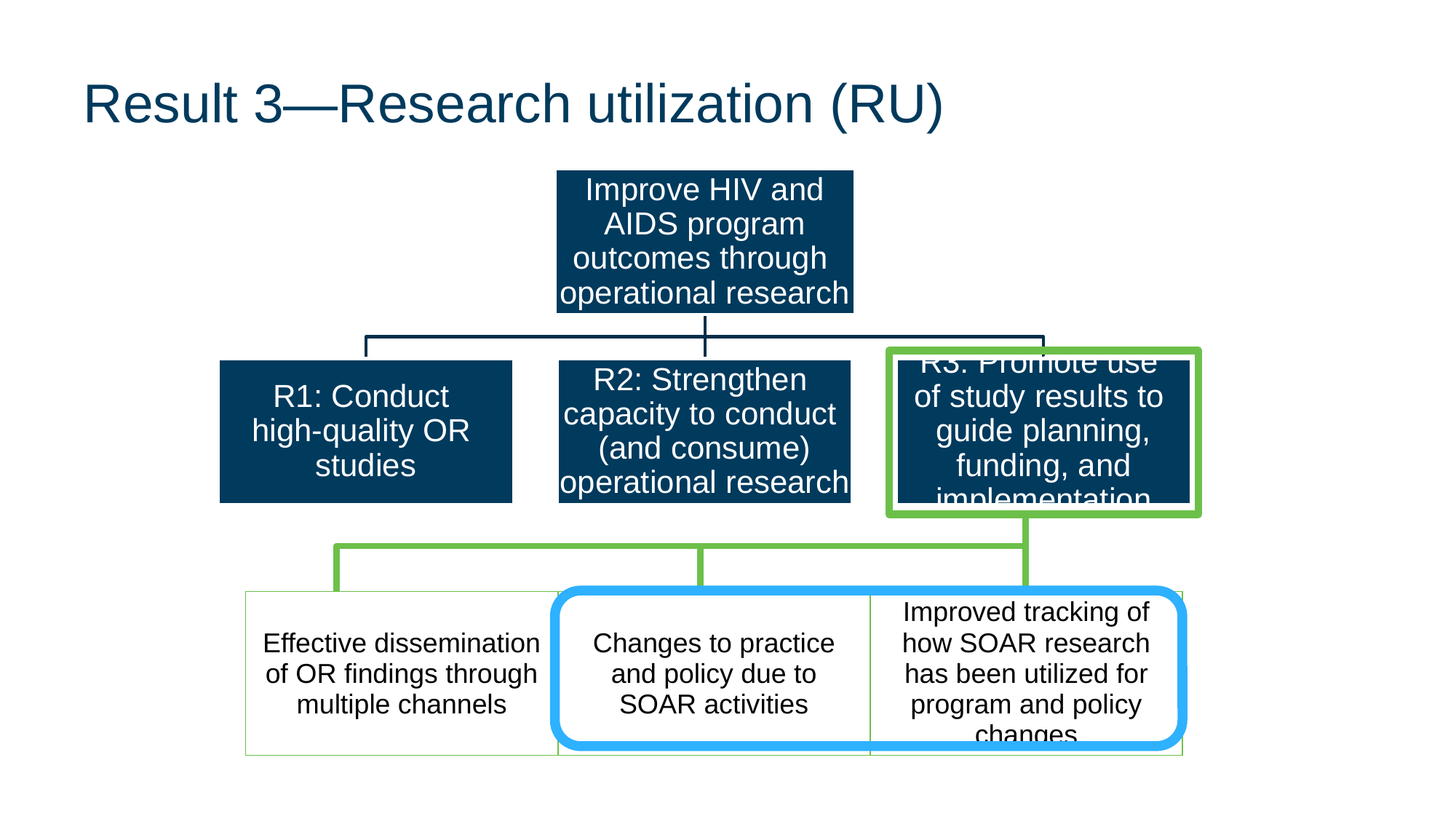

# Result 3—Research utilization (RU)
Improve HIV and AIDS program outcomes through  operational research
R1: Conduct
high-quality OR
studies
R2: Strengthen
capacity to conduct
(and consume) operational research
R3: Promote use
of study results to
guide planning, funding, and implementation

| Effective dissemination of OR findings through multiple channels | Changes to practice and policy due to SOAR activities | Improved tracking of how SOAR research has been utilized for program and policy changes |
| --- | --- | --- |